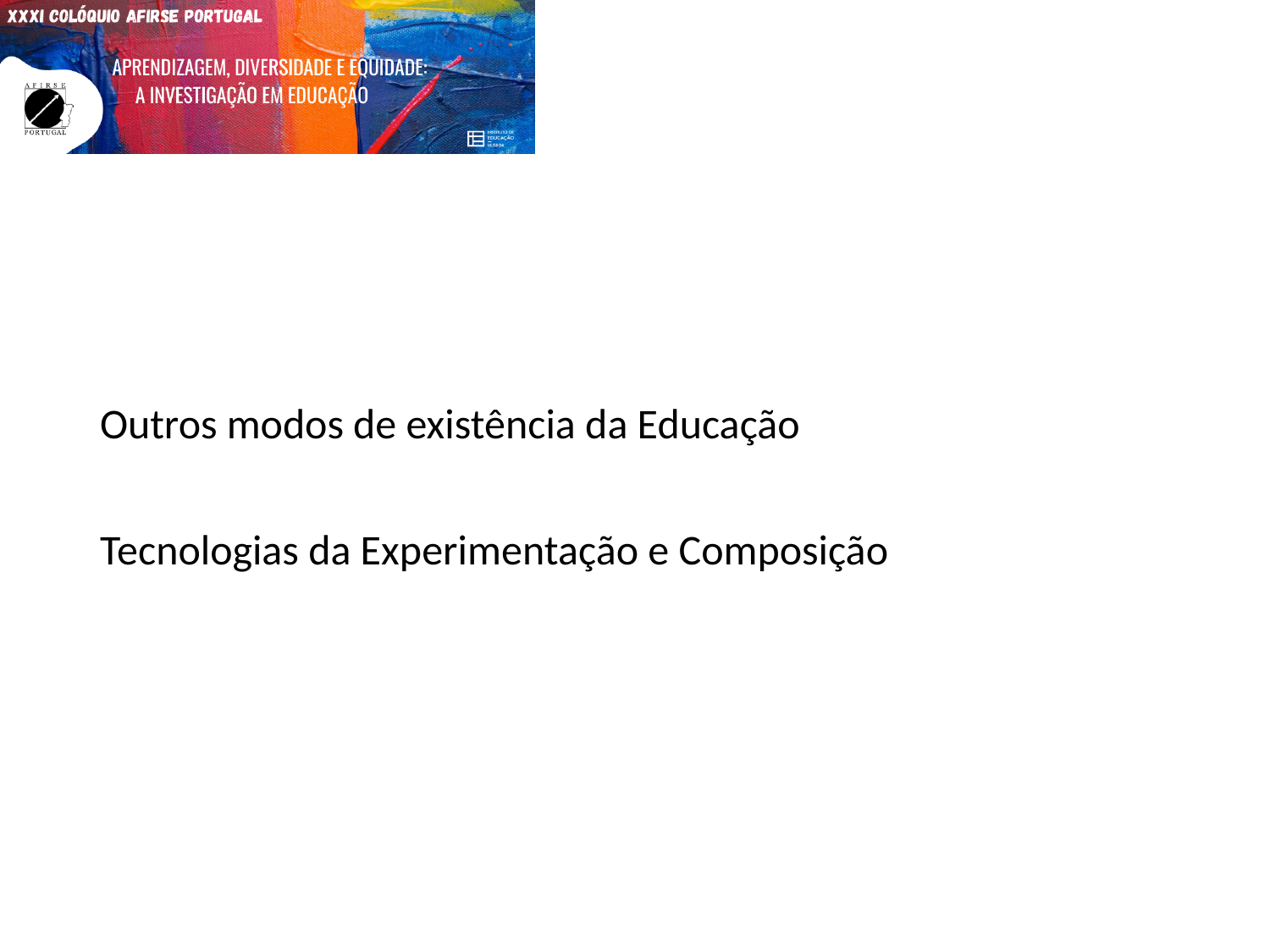

Outros modos de existência da Educação

Tecnologias da Experimentação e Composição